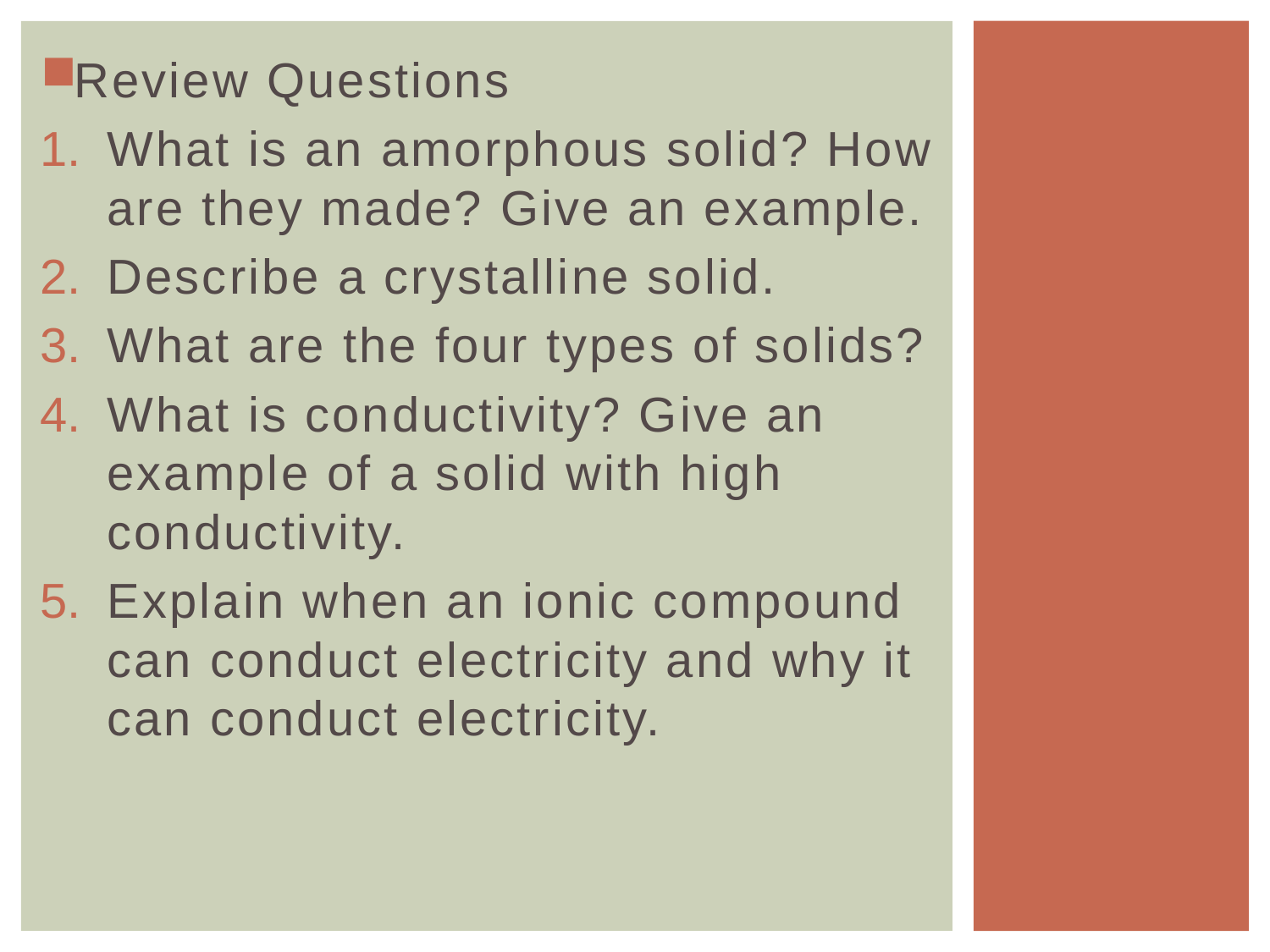

Review Questions
What is an amorphous solid? How are they made? Give an example.
Describe a crystalline solid.
What are the four types of solids?
What is conductivity? Give an example of a solid with high conductivity.
Explain when an ionic compound can conduct electricity and why it can conduct electricity.

#